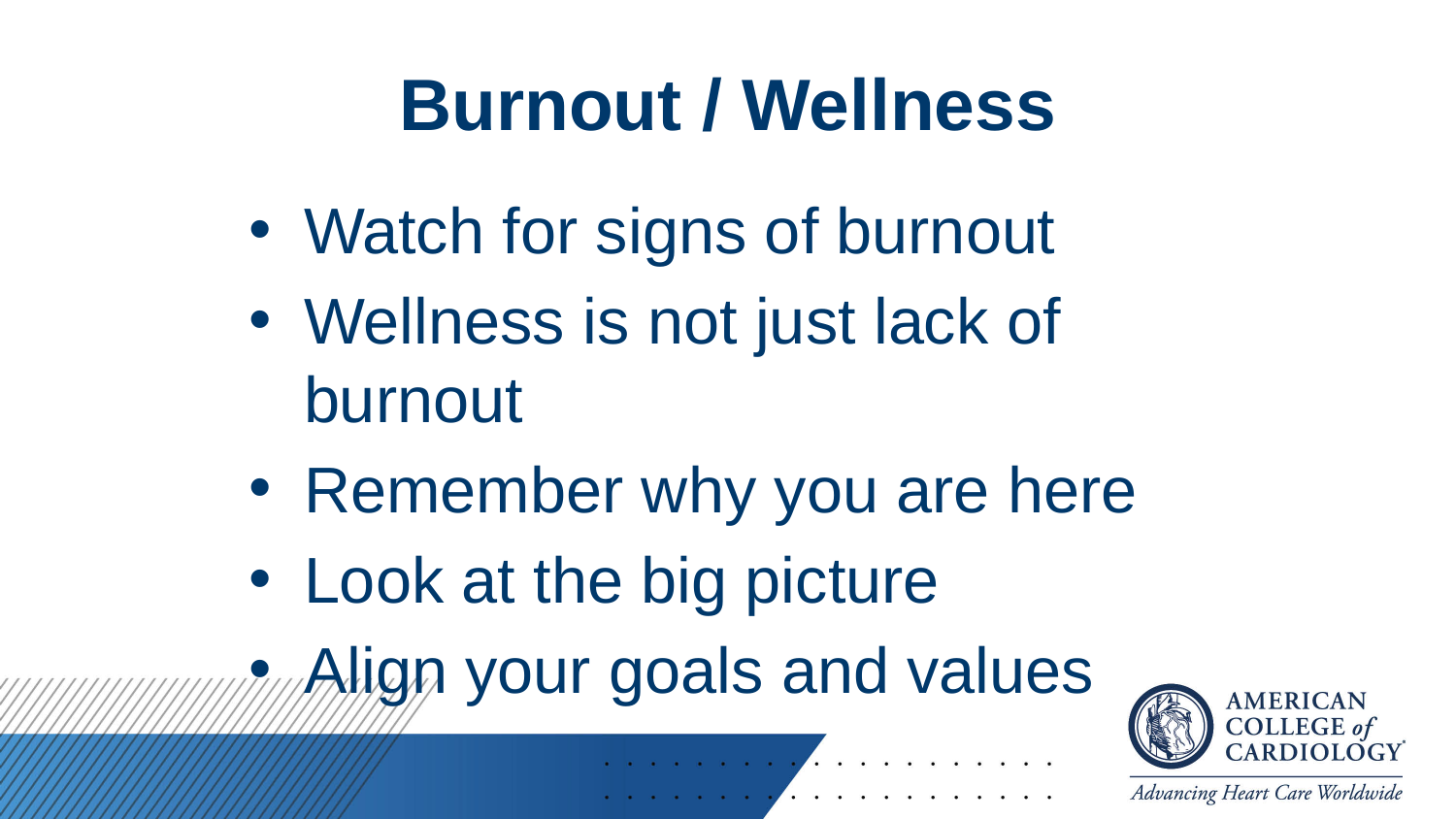

# Burnout / Wellness
Watch for signs of burnout
Wellness is not just lack of burnout
Remember why you are here
Look at the big picture
Align your goals and values